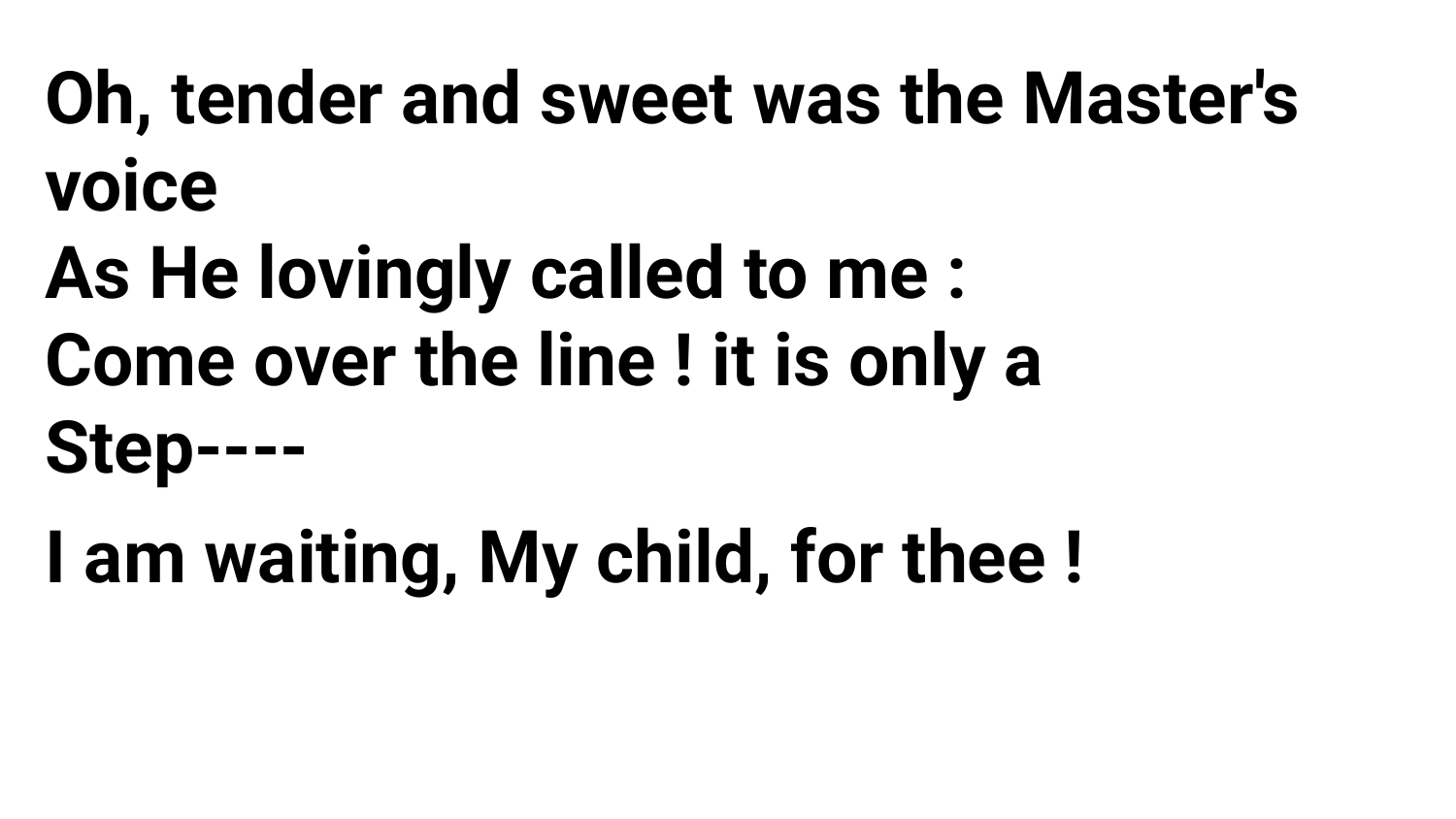

Oh, tender and sweet was the Master's voice
As He lovingly called to me :
Come over the line ! it is only a
Step----
I am waiting, My child, for thee !